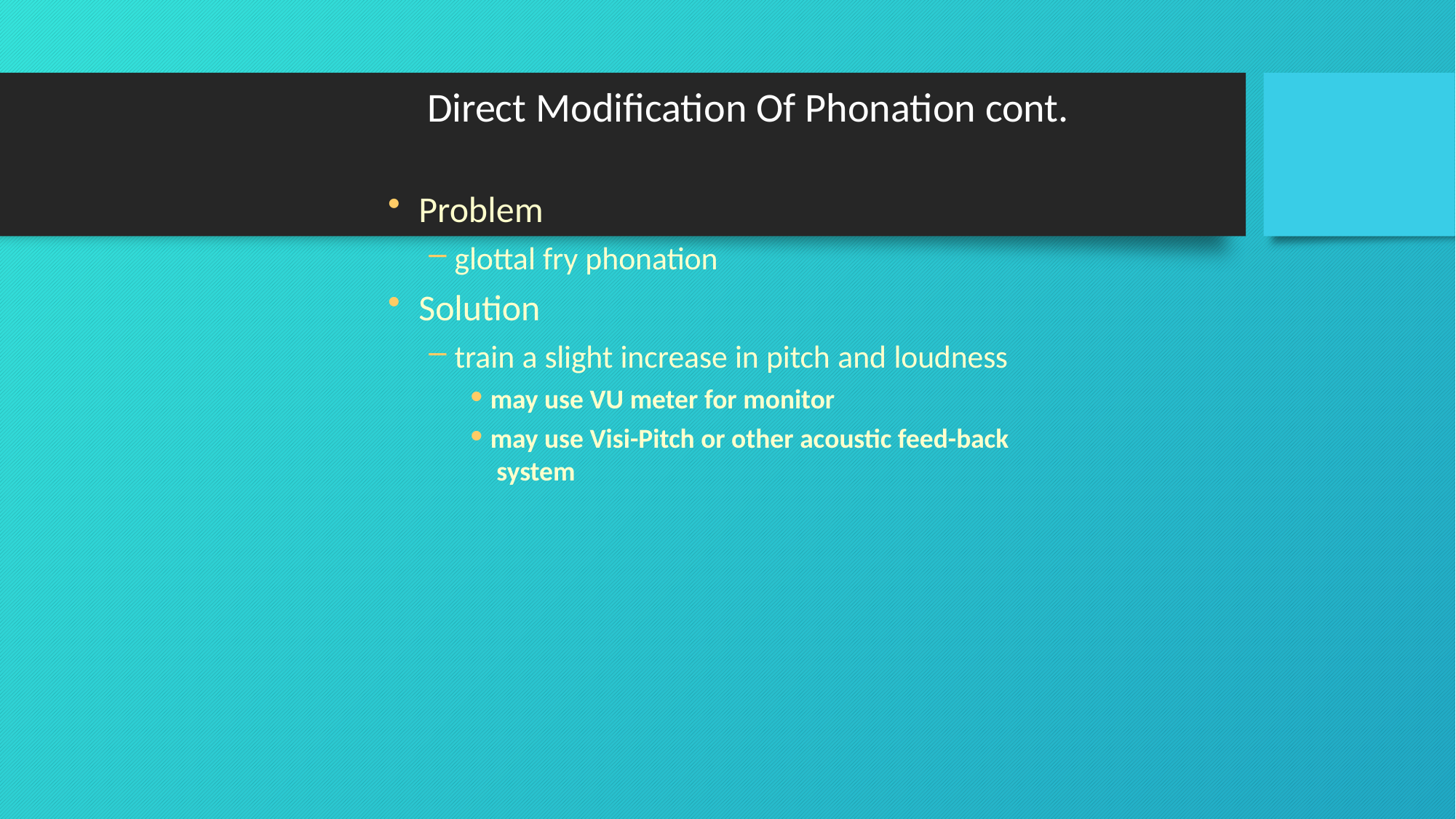

# Direct Modification Of Phonation cont.
Problem
glottal fry phonation
Solution
train a slight increase in pitch and loudness
may use VU meter for monitor
may use Visi-Pitch or other acoustic feed-back  system